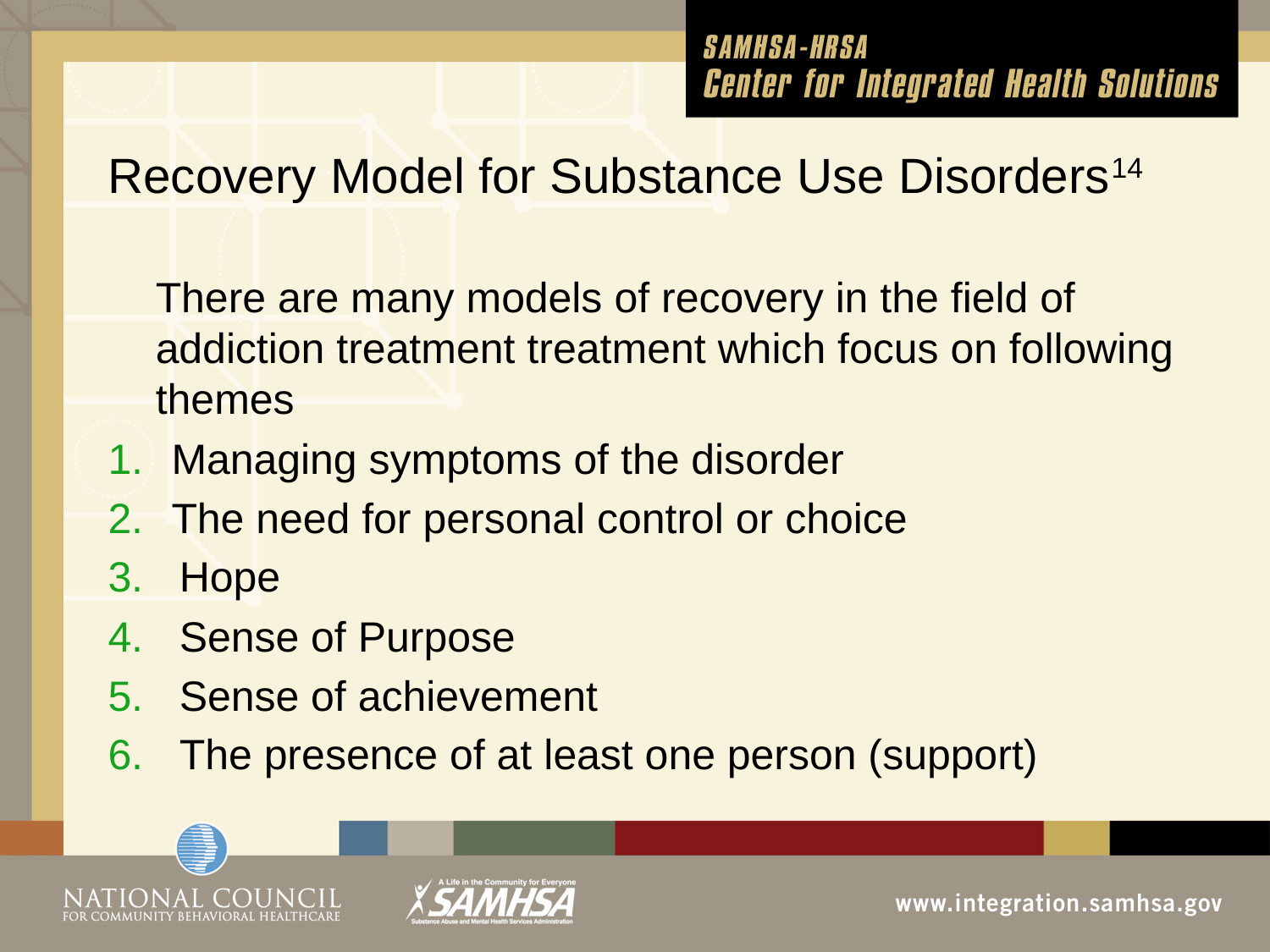

# Recovery Model for Substance Use Disorders14
	There are many models of recovery in the field of addiction treatment treatment which focus on following themes
Managing symptoms of the disorder
The need for personal control or choice
Hope
Sense of Purpose
Sense of achievement
The presence of at least one person (support)